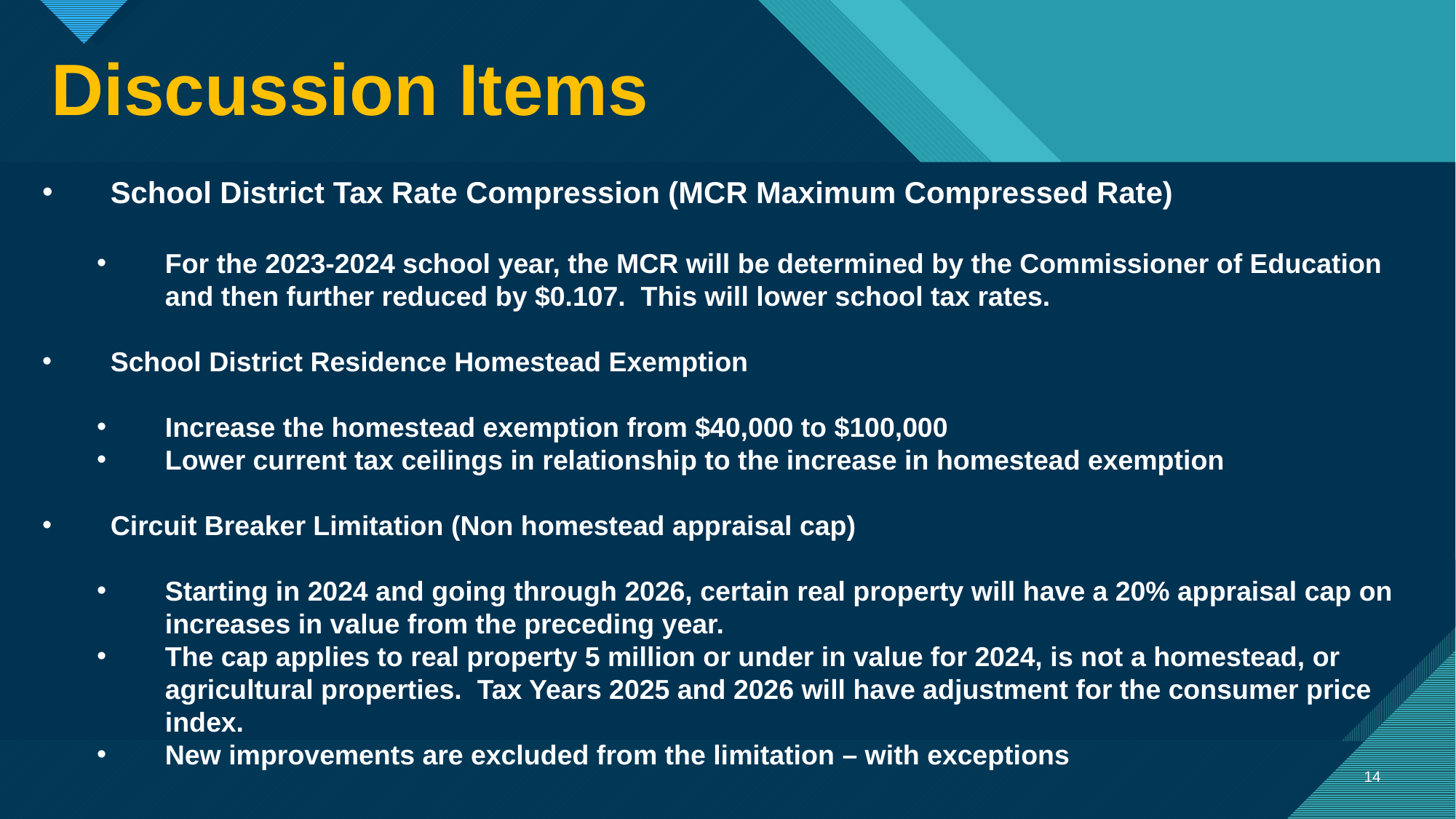

Discussion Items
School District Tax Rate Compression (MCR Maximum Compressed Rate)

For the 2023-2024 school year, the MCR will be determined by the Commissioner of Education and then further reduced by $0.107.  This will lower school tax rates.

School District Residence Homestead Exemption

Increase the homestead exemption from $40,000 to $100,000
Lower current tax ceilings in relationship to the increase in homestead exemption

Circuit Breaker Limitation (Non homestead appraisal cap)

Starting in 2024 and going through 2026, certain real property will have a 20% appraisal cap on increases in value from the preceding year.
The cap applies to real property 5 million or under in value for 2024, is not a homestead, or agricultural properties.  Tax Years 2025 and 2026 will have adjustment for the consumer price index.
New improvements are excluded from the limitation – with exceptions

14